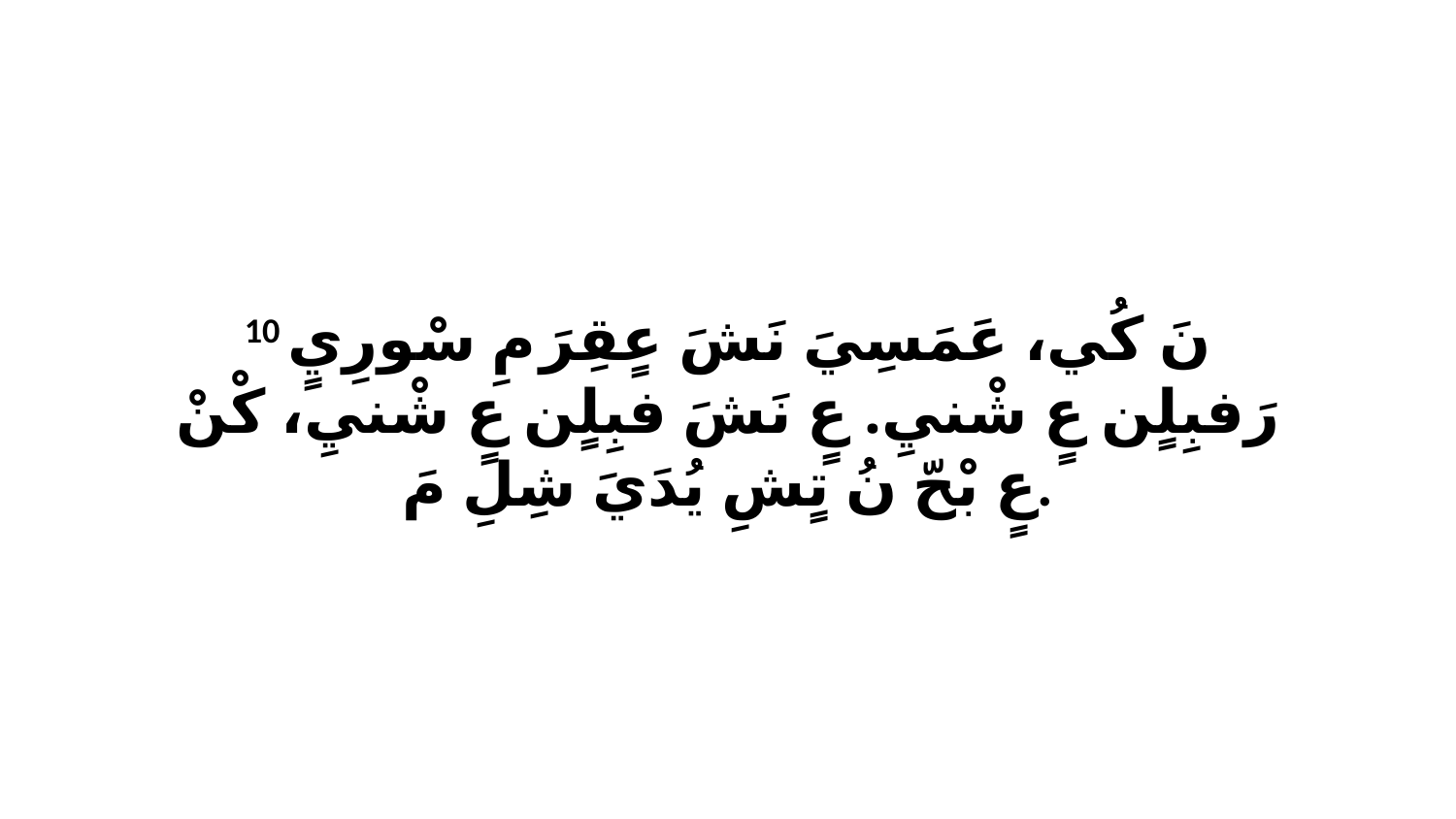

10 نَ كُي، عَمَسِيَ نَشَ عٍقِرَ مِ سْورِيٍ رَفبِلٍن عٍ شْنيِ. عٍ نَشَ فبِلٍن عٍ شْنيِ، كْنْ عٍ بْحّ نُ تٍشِ يُدَيَ شِلِ مَ.